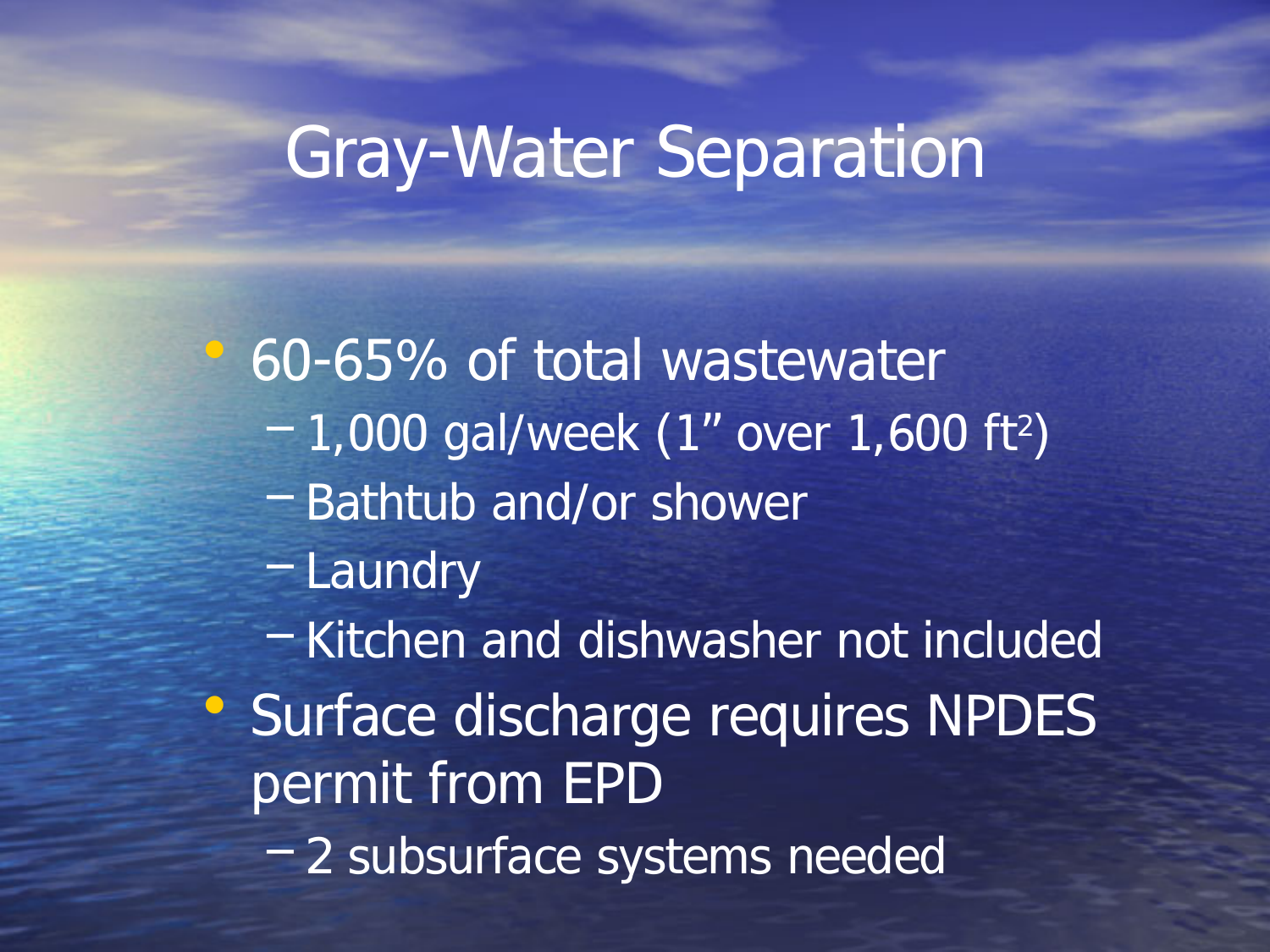

# Gray-Water Separation
60-65% of total wastewater
1,000 gal/week (1” over 1,600 ft2)
Bathtub and/or shower
Laundry
Kitchen and dishwasher not included
Surface discharge requires NPDES  permit from EPD
2 subsurface systems needed